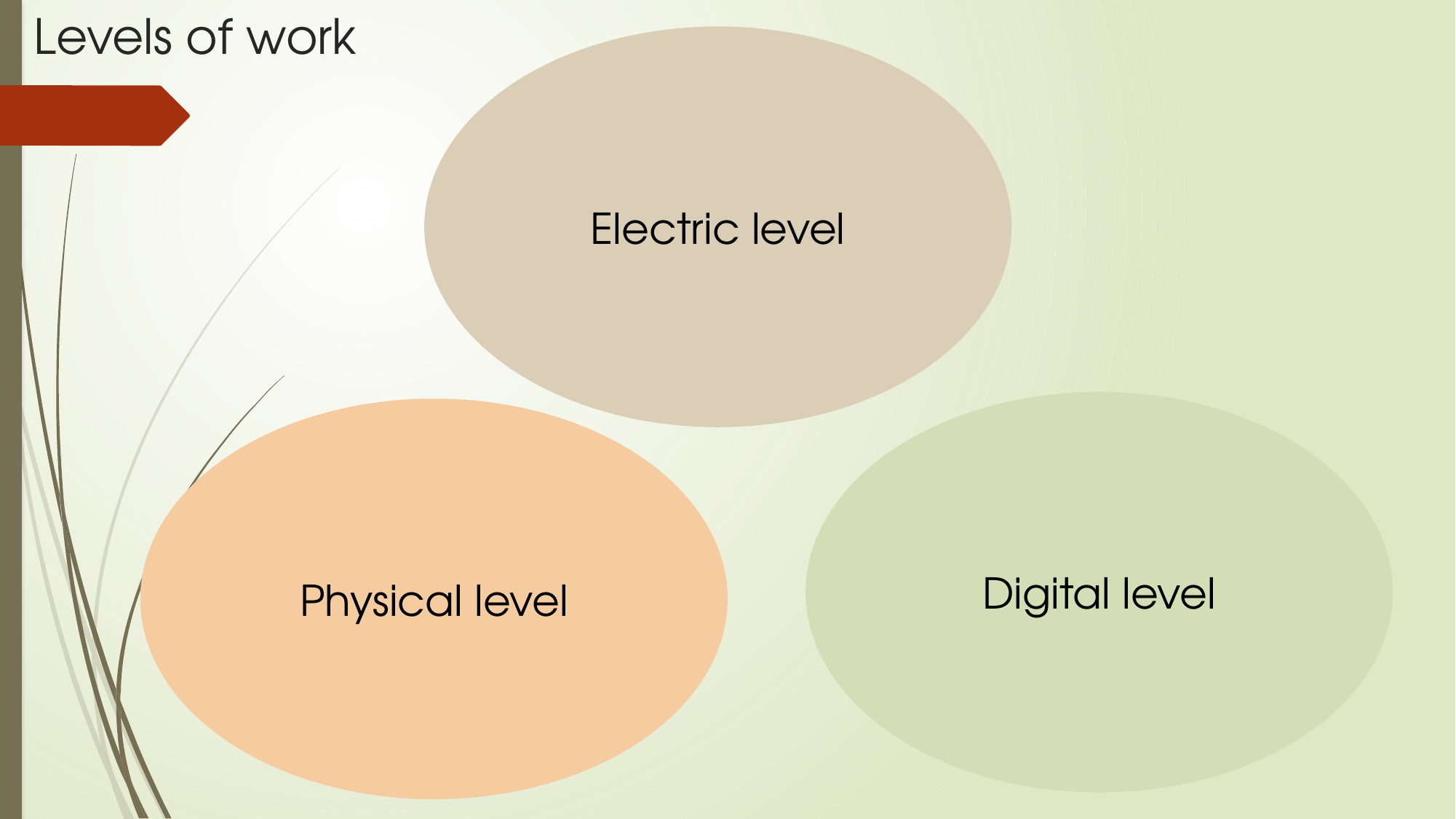

# Levels of work
Electric level
Digital level
Physical level